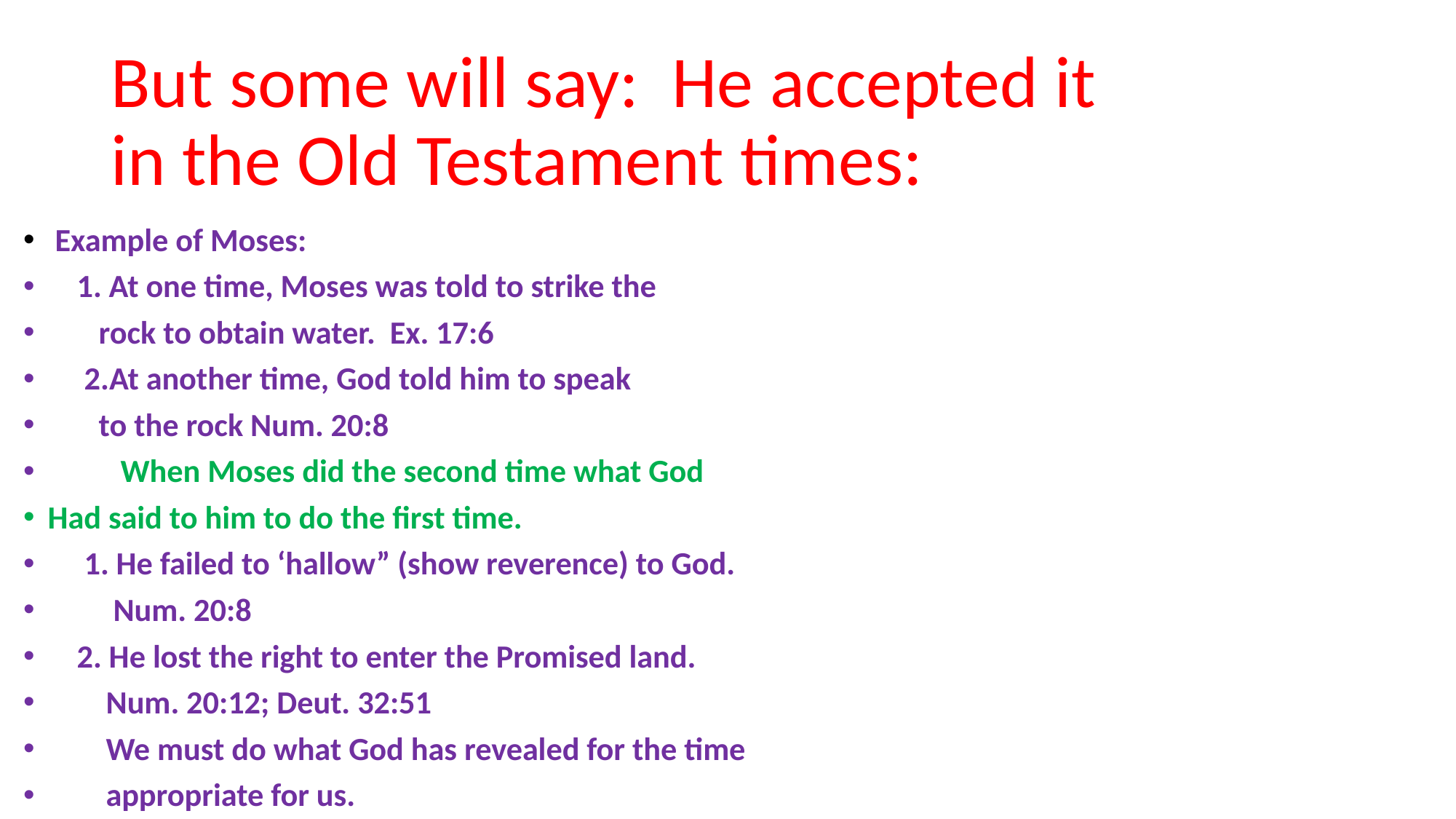

# But some will say:  He accepted it in the Old Testament times:
 Example of Moses:
    1. At one time, Moses was told to strike the
       rock to obtain water.  Ex. 17:6
     2.At another time, God told him to speak
       to the rock Num. 20:8
          When Moses did the second time what God
Had said to him to do the first time.
     1. He failed to ‘hallow” (show reverence) to God.
         Num. 20:8
    2. He lost the right to enter the Promised land.
        Num. 20:12; Deut. 32:51
        We must do what God has revealed for the time
        appropriate for us.